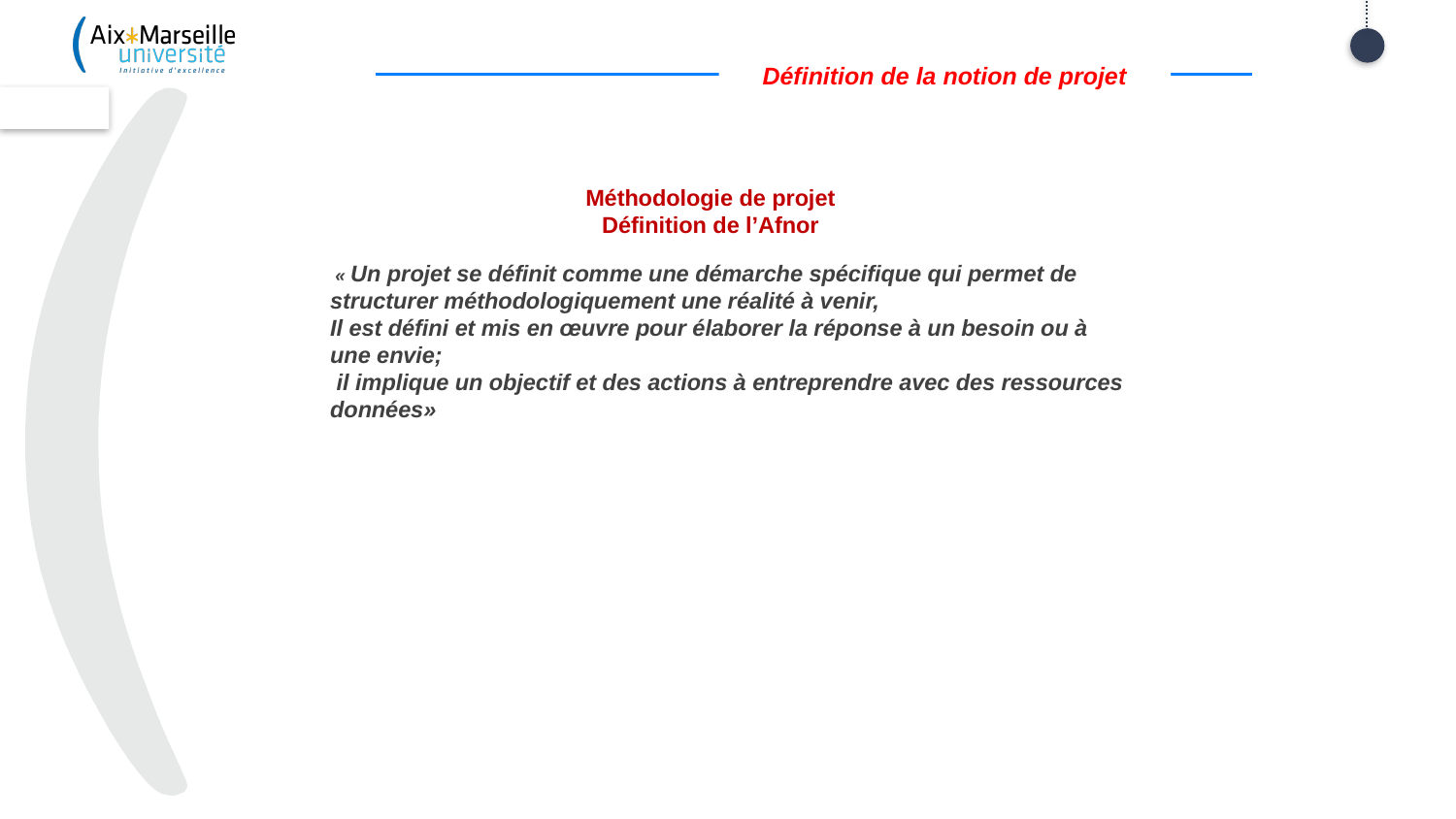

Définition de la notion de projet
Méthodologie de projet
Définition de l’Afnor

 « Un projet se définit comme une démarche spécifique qui permet de structurer méthodologiquement une réalité à venir,
Il est défini et mis en œuvre pour élaborer la réponse à un besoin ou à une envie;
 il implique un objectif et des actions à entreprendre avec des ressources données»
6